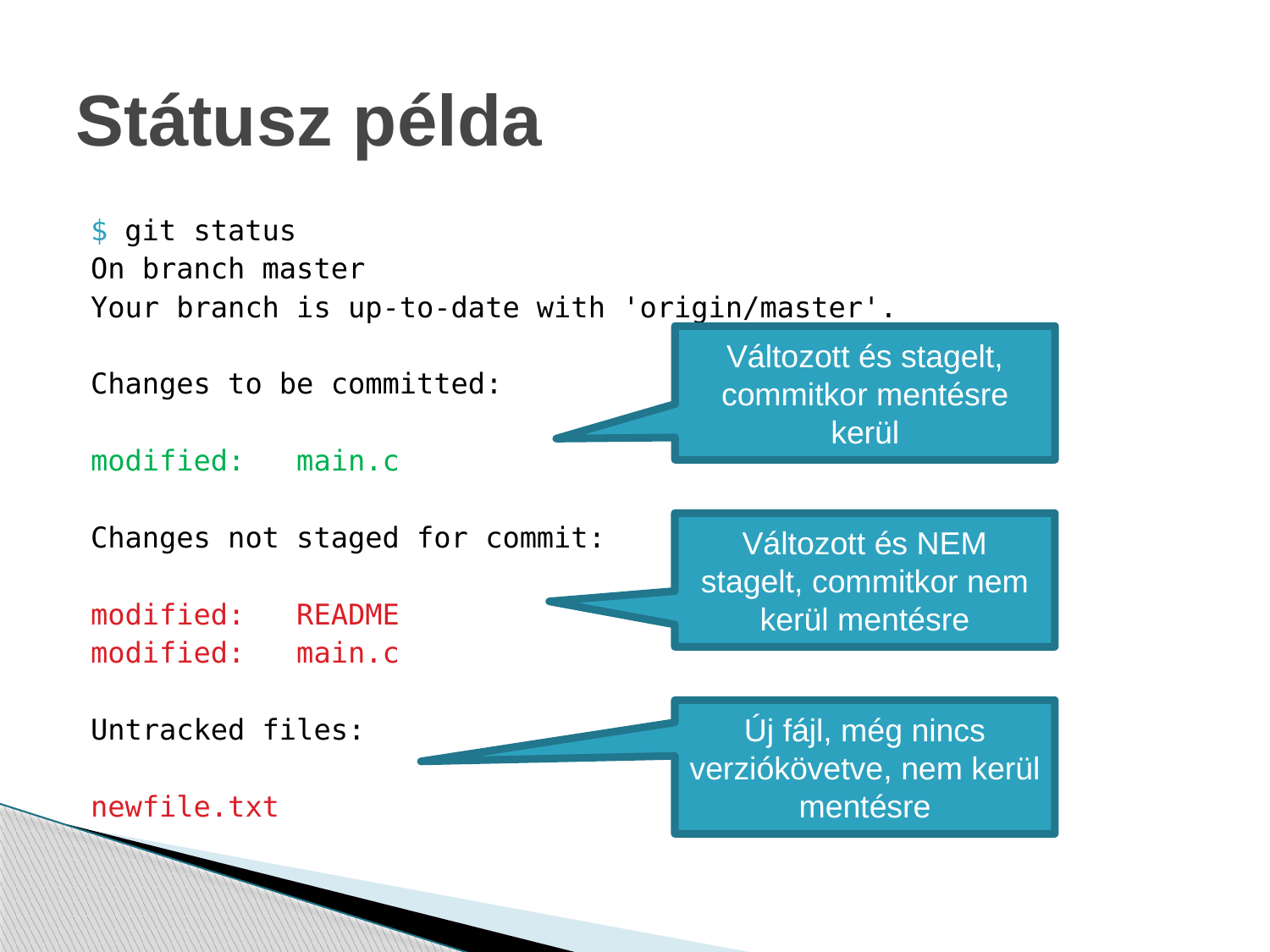

# Státusz példa
$ git status
On branch master
Your branch is up-to-date with 'origin/master'.

Changes to be committed:

	modified:   main.c

Changes not staged for commit:

	modified:   README
	modified:   main.c

Untracked files:

	newfile.txt

Változott és stagelt, commitkor mentésre kerül
Változott és NEM stagelt, commitkor nem kerül mentésre
Új fájl, még nincs verziókövetve, nem kerül mentésre